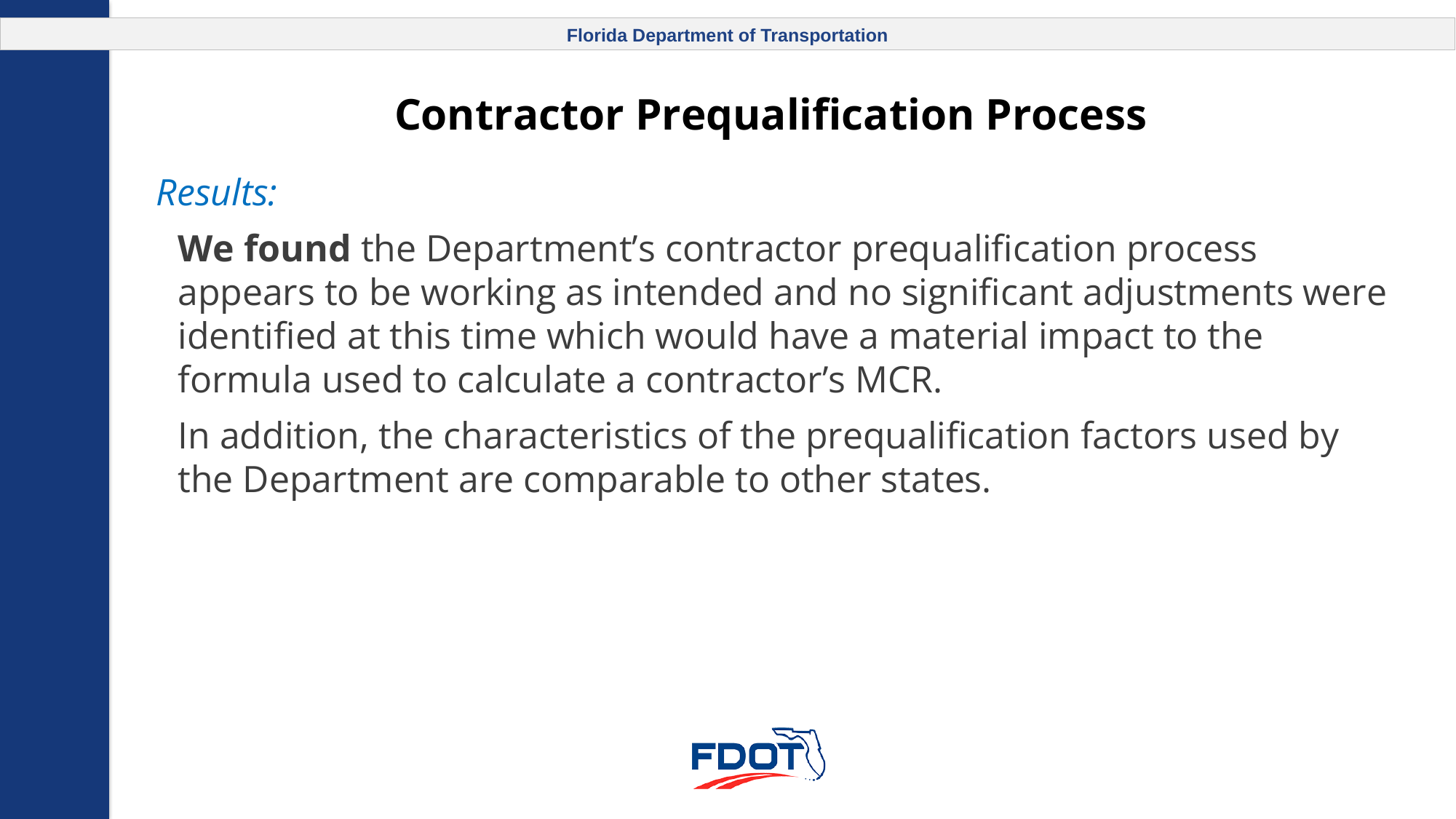

# Contractor Prequalification Process
Results:
We found the Department’s contractor prequalification process appears to be working as intended and no significant adjustments were identified at this time which would have a material impact to the formula used to calculate a contractor’s MCR.
In addition, the characteristics of the prequalification factors used by the Department are comparable to other states.